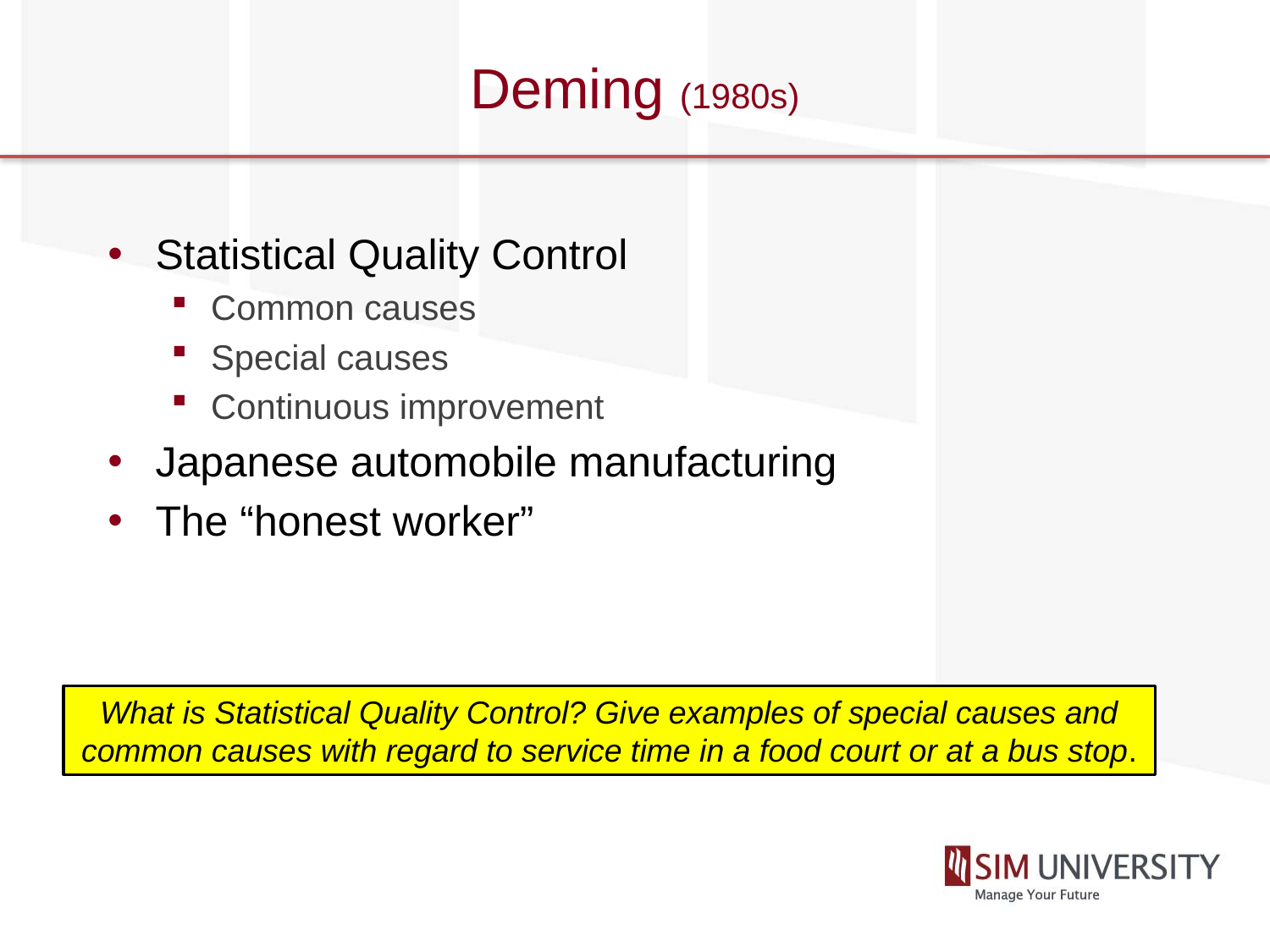

# Deming (1980s)
Statistical Quality Control
Common causes
Special causes
Continuous improvement
Japanese automobile manufacturing
The “honest worker”
What is Statistical Quality Control? Give examples of special causes and common causes with regard to service time in a food court or at a bus stop.